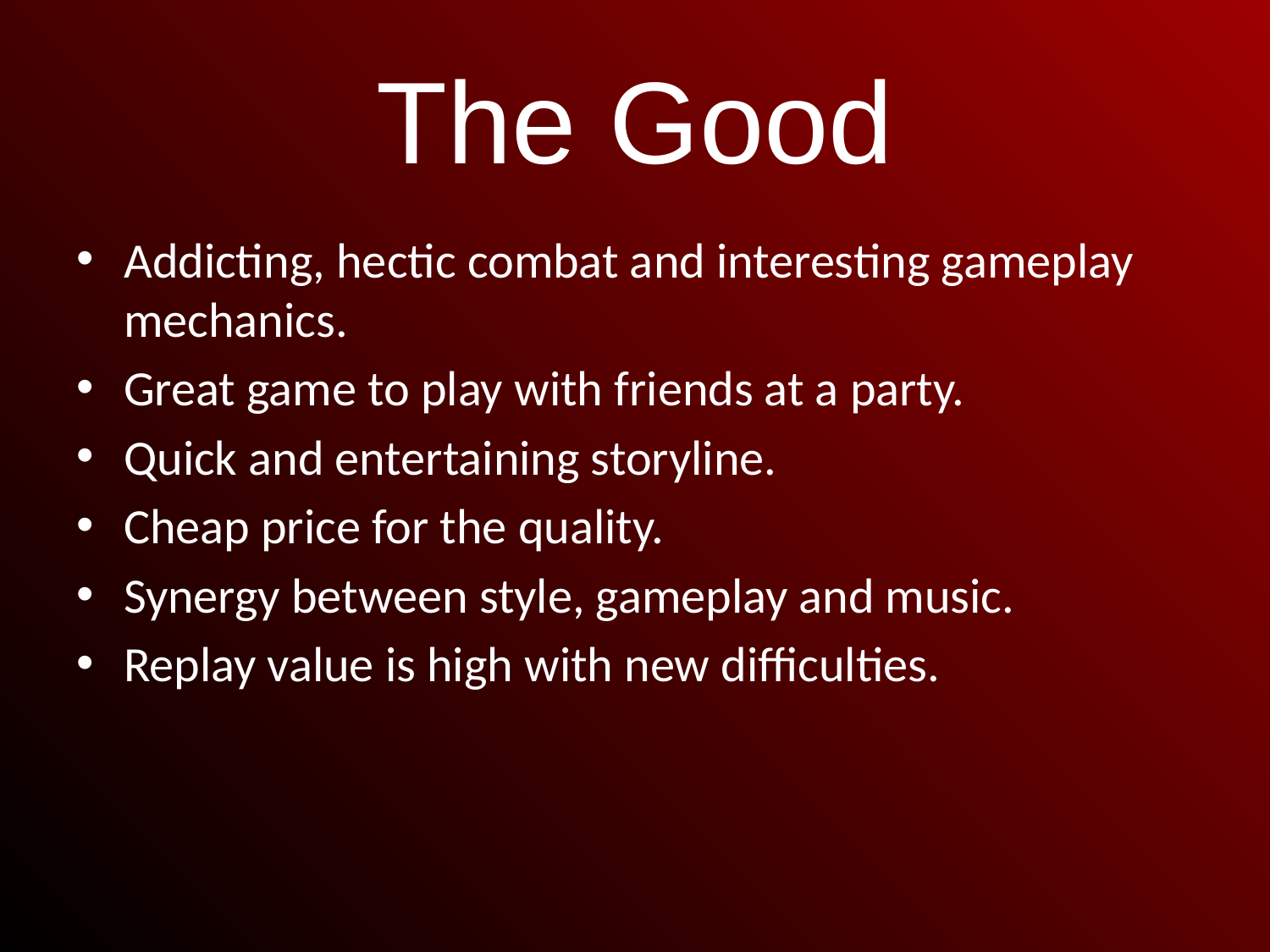

# The Good
Addicting, hectic combat and interesting gameplay mechanics.
Great game to play with friends at a party.
Quick and entertaining storyline.
Cheap price for the quality.
Synergy between style, gameplay and music.
Replay value is high with new difficulties.